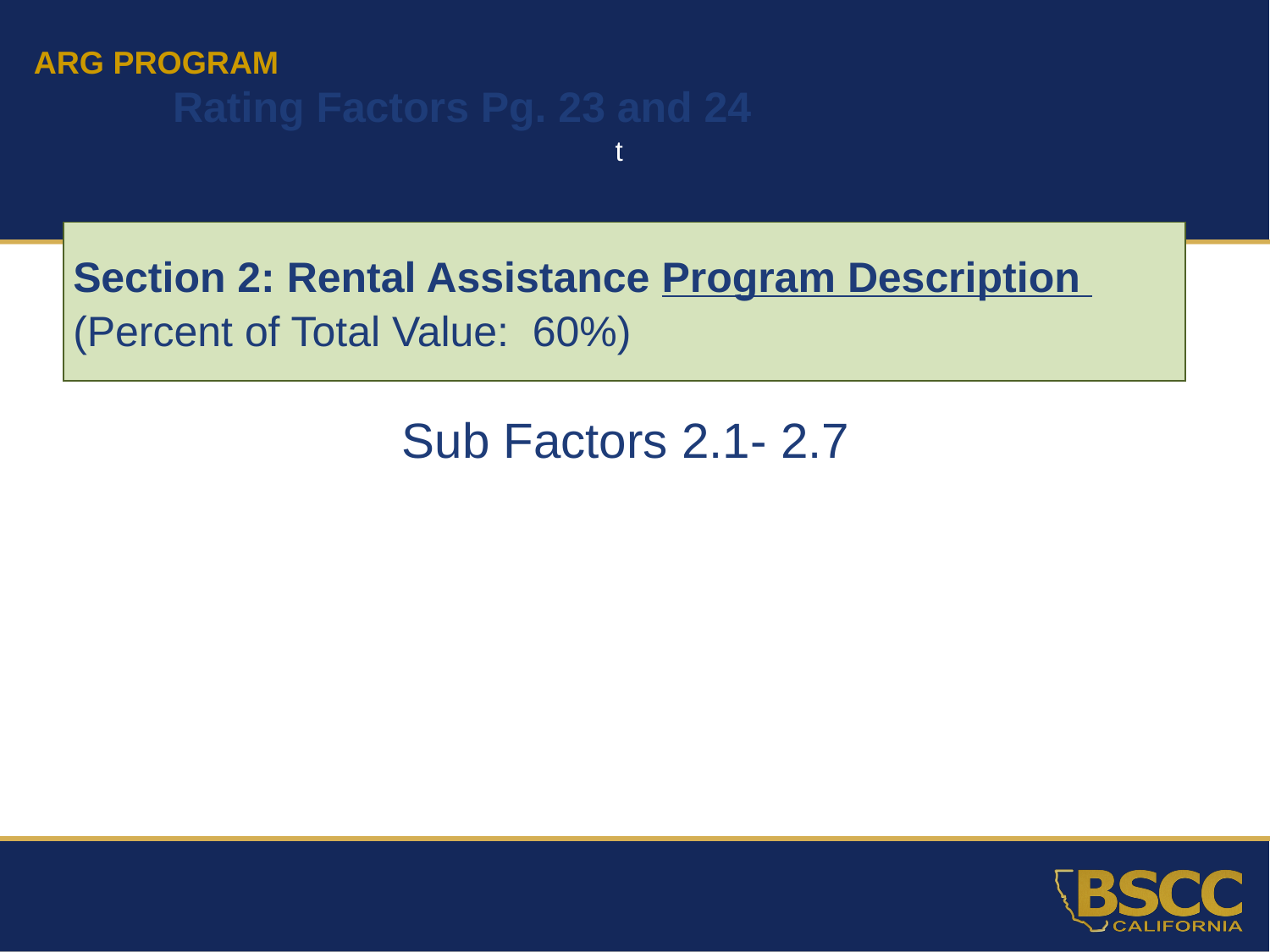

ARG PROGRAM
Rating Factors Pg. 23 and 24
t

 Sub Factors 2.1- 2.7

| Section 2: Rental Assistance Program Description (Percent of Total Value: 60%) |
| --- |